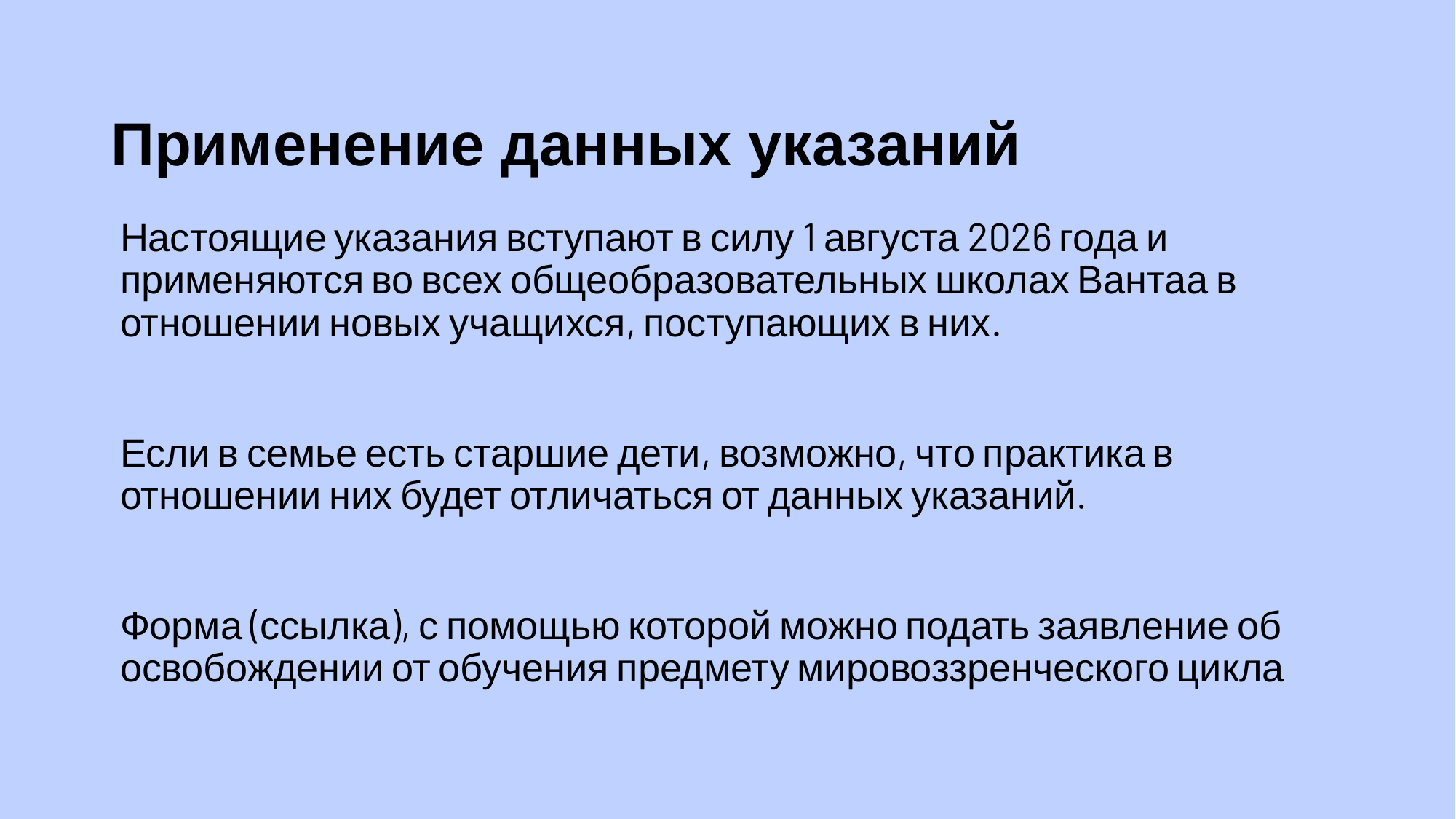

# Применение данных указаний
Настоящие указания вступают в силу 1 августа 2026 года и применяются во всех общеобразовательных школах Вантаа в отношении новых учащихся, поступающих в них.

Если в семье есть старшие дети, возможно, что практика в отношении них будет отличаться от данных указаний.

Форма (ссылка), с помощью которой можно подать заявление об освобождении от обучения предмету мировоззренческого цикла